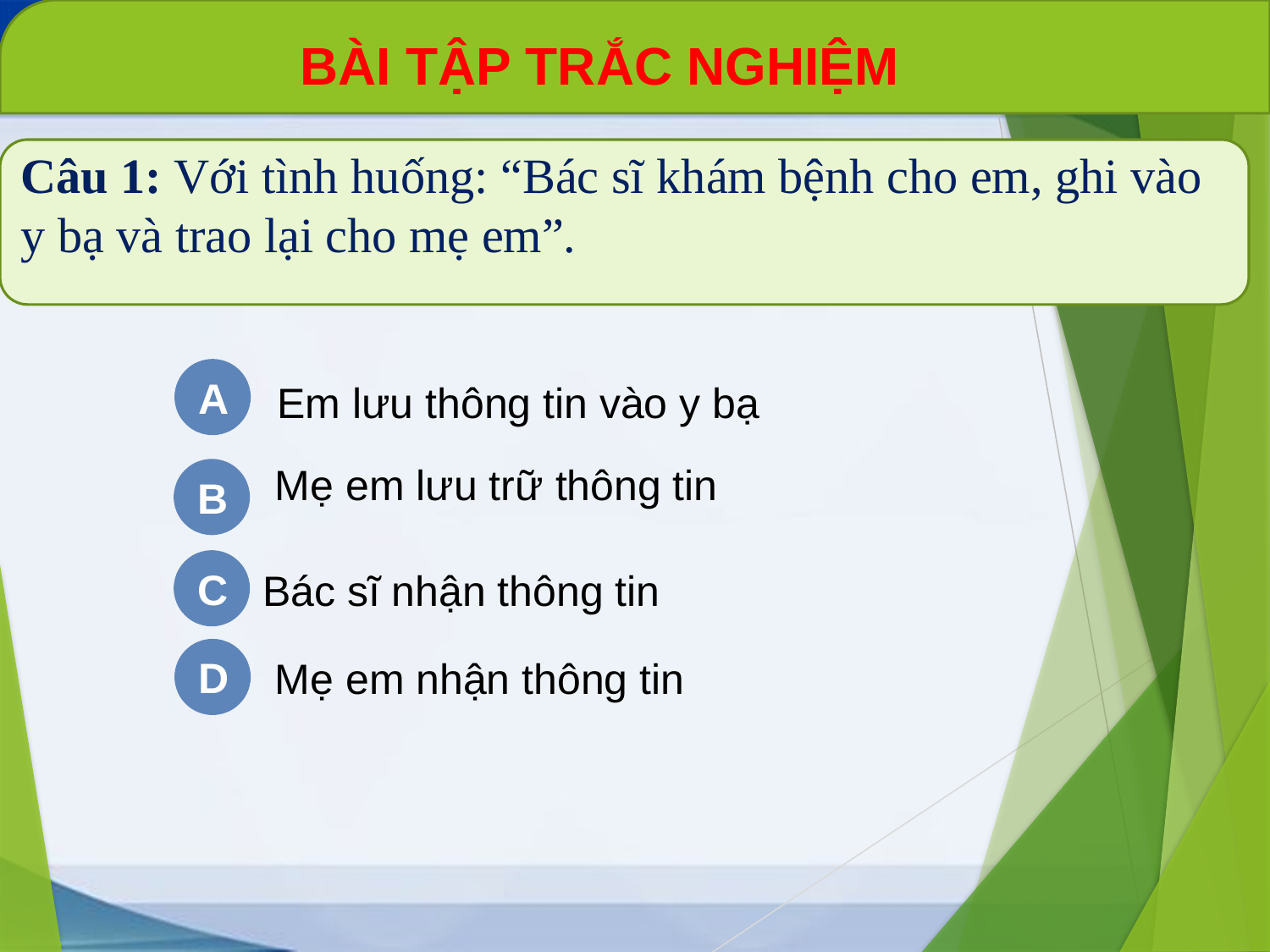

BÀI TẬP TRẮC NGHIỆM
Câu 1: Với tình huống: “Bác sĩ khám bệnh cho em, ghi vào y bạ và trao lại cho mẹ em”.

A
Em lưu thông tin vào y bạ

Mẹ em lưu trữ thông tin
B
Bác sĩ nhận thông tin
C
D
Mẹ em nhận thông tin